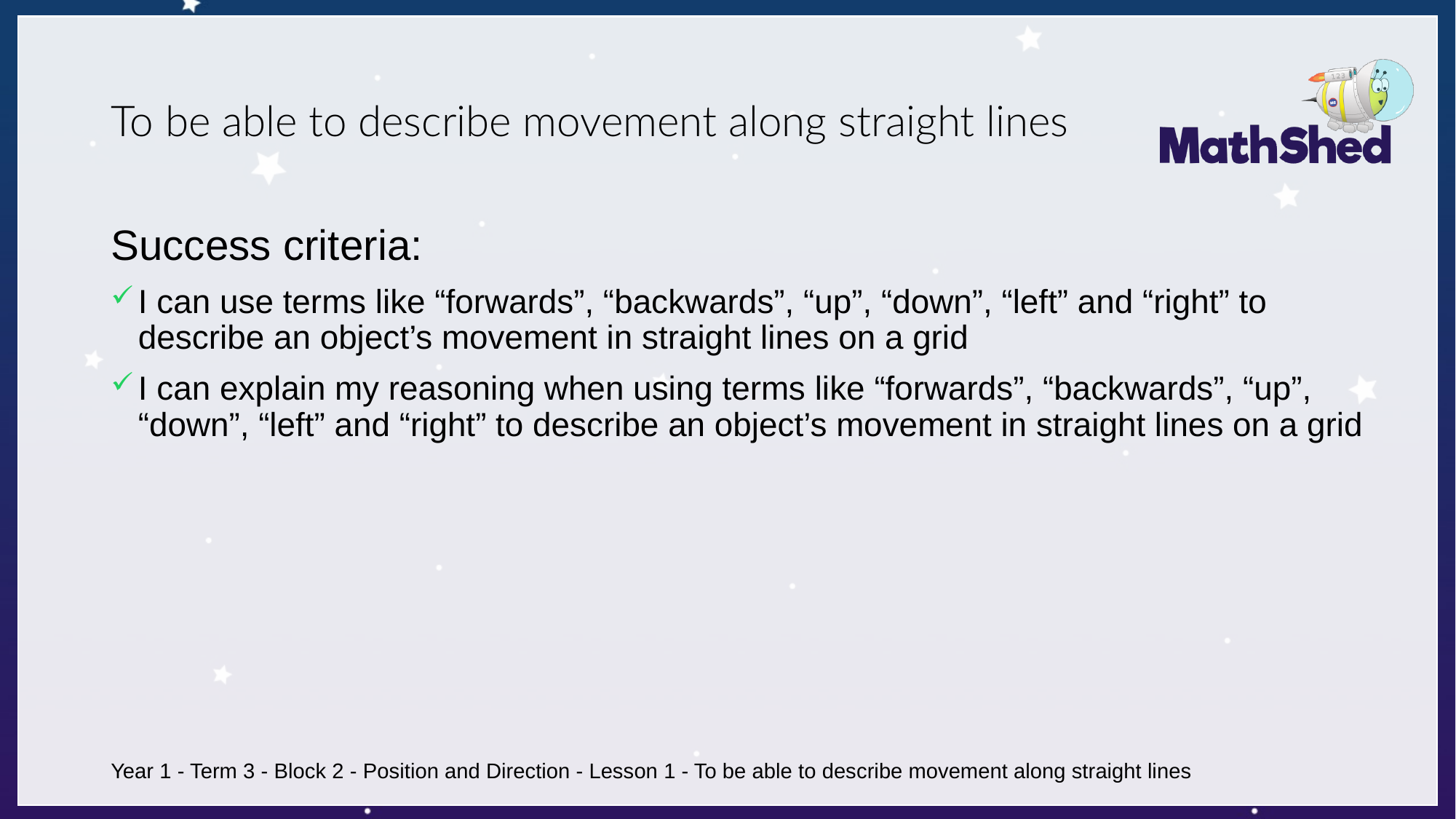

# To be able to describe movement along straight lines
Success criteria:
I can use terms like “forwards”, “backwards”, “up”, “down”, “left” and “right” to describe an object’s movement in straight lines on a grid
I can explain my reasoning when using terms like “forwards”, “backwards”, “up”, “down”, “left” and “right” to describe an object’s movement in straight lines on a grid

Year 1 - Term 3 - Block 2 - Position and Direction - Lesson 1 - To be able to describe movement along straight lines